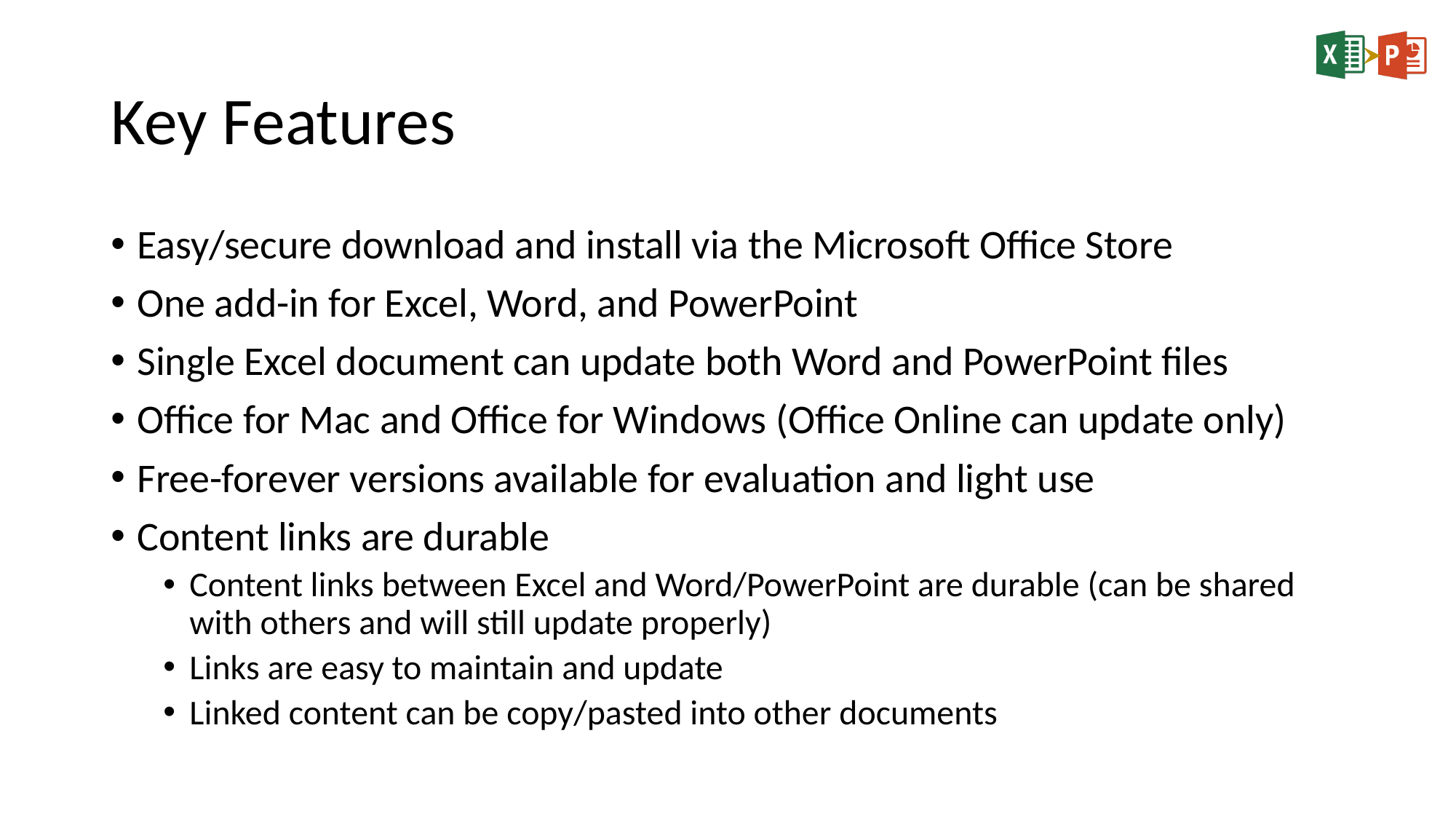

# Key Features
Easy/secure download and install via the Microsoft Office Store
One add-in for Excel, Word, and PowerPoint
Single Excel document can update both Word and PowerPoint files
Office for Mac and Office for Windows (Office Online can update only)
Free-forever versions available for evaluation and light use
Content links are durable
Content links between Excel and Word/PowerPoint are durable (can be shared with others and will still update properly)
Links are easy to maintain and update
Linked content can be copy/pasted into other documents